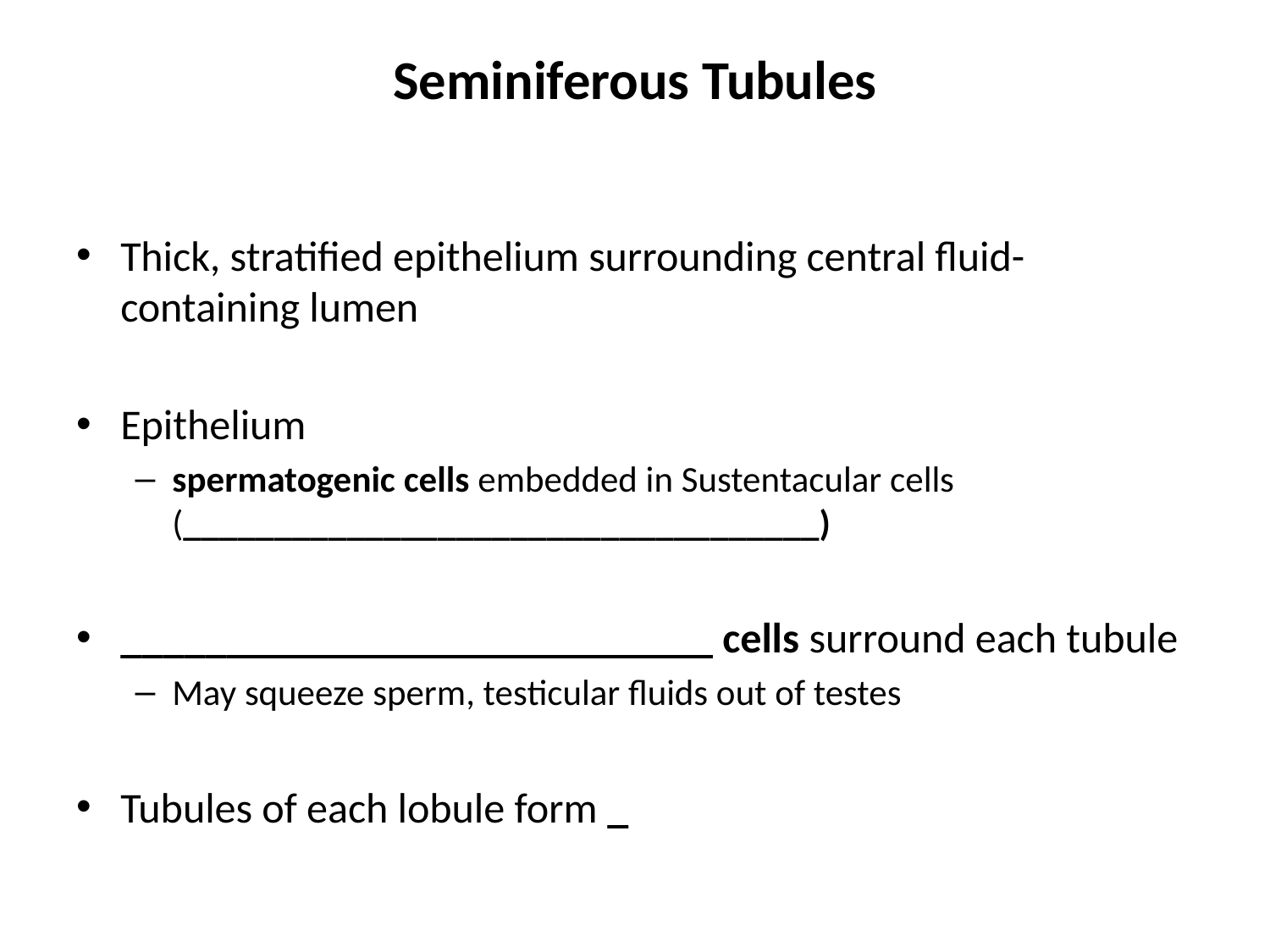

# Seminiferous Tubules
Thick, stratified epithelium surrounding central fluid-containing lumen

Epithelium
spermatogenic cells embedded in Sustentacular cells (___________________________________)

____________________________ cells surround each tubule
May squeeze sperm, testicular fluids out of testes

Tubules of each lobule form _